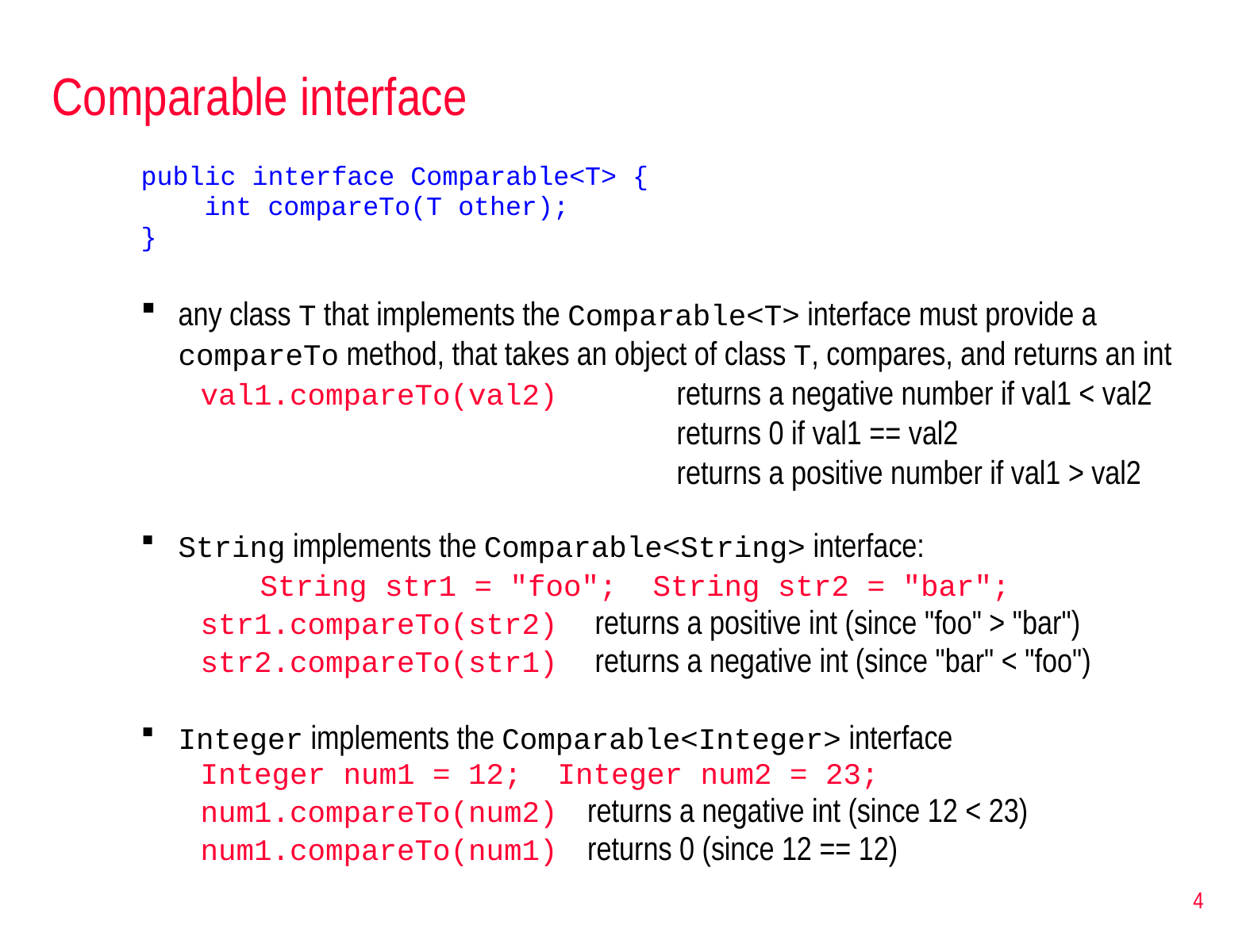

# Comparable interface
public interface Comparable<T> {
    int compareTo(T other);
}

any class T that implements the Comparable<T> interface must provide a compareTo method, that takes an object of class T, compares, and returns an int
val1.compareTo(val2)	returns a negative number if val1 < val2
				returns 0 if val1 == val2
				returns a positive number if val1 > val2

String implements the Comparable<String> interface:
	String str1 = "foo";  String str2 = "bar";
str1.compareTo(str2)	 returns a positive int (since "foo" > "bar")
str2.compareTo(str1)	 returns a negative int (since "bar" < "foo")

Integer implements the Comparable<Integer> interface
Integer num1 = 12;  Integer num2 = 23;
num1.compareTo(num2)	returns a negative int (since 12 < 23)
num1.compareTo(num1)	returns 0 (since 12 == 12)

4